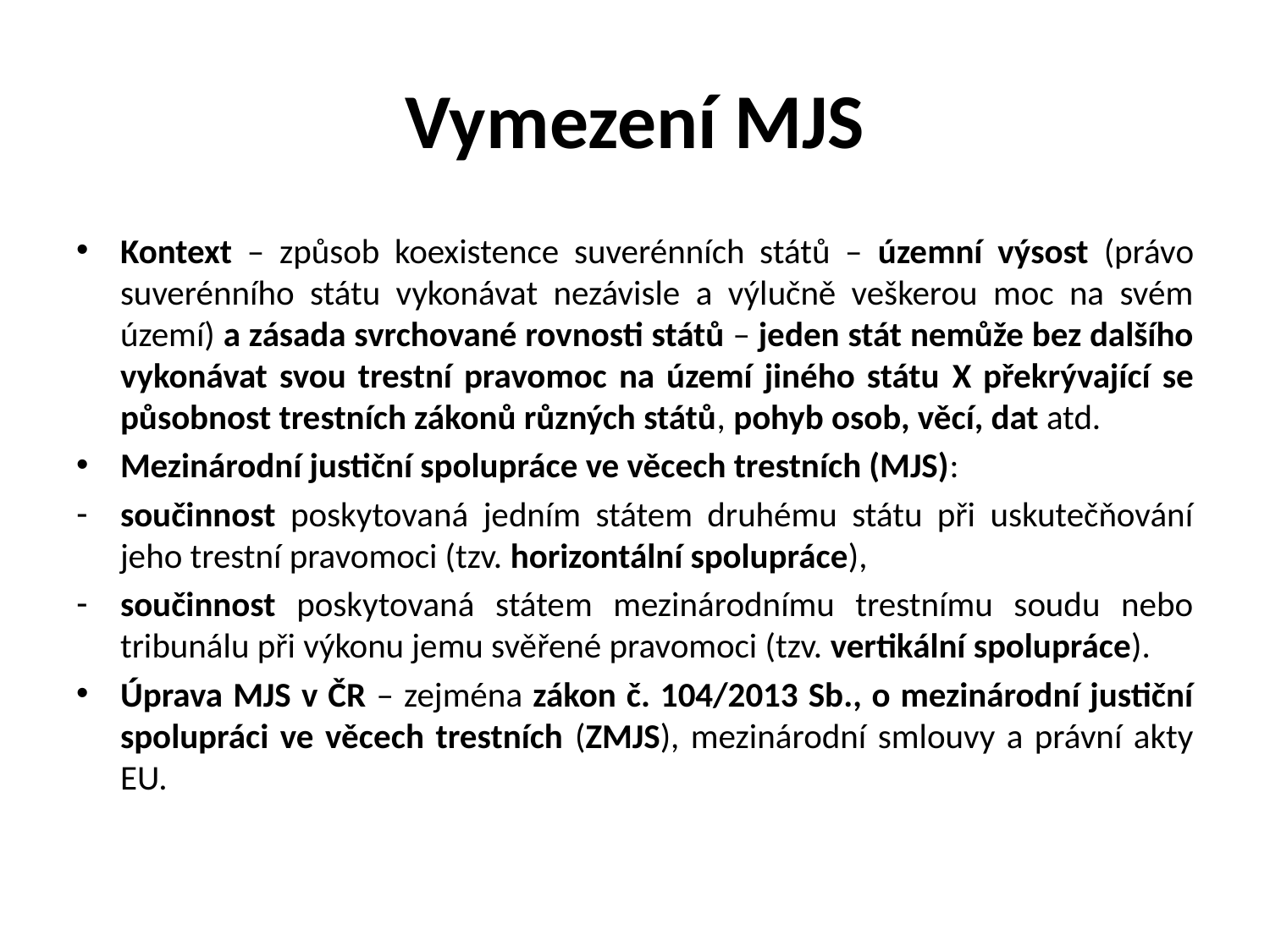

# Vymezení MJS
Kontext – způsob koexistence suverénních států – územní výsost (právo suverénního státu vykonávat nezávisle a výlučně veškerou moc na svém území) a zásada svrchované rovnosti států – jeden stát nemůže bez dalšího vykonávat svou trestní pravomoc na území jiného státu X překrývající se působnost trestních zákonů různých států, pohyb osob, věcí, dat atd.
Mezinárodní justiční spolupráce ve věcech trestních (MJS):
součinnost poskytovaná jedním státem druhému státu při uskutečňování jeho trestní pravomoci (tzv. horizontální spolupráce),
součinnost poskytovaná státem mezinárodnímu trestnímu soudu nebo tribunálu při výkonu jemu svěřené pravomoci (tzv. vertikální spolupráce).
Úprava MJS v ČR – zejména zákon č. 104/2013 Sb., o mezinárodní justiční spolupráci ve věcech trestních (ZMJS), mezinárodní smlouvy a právní akty EU.